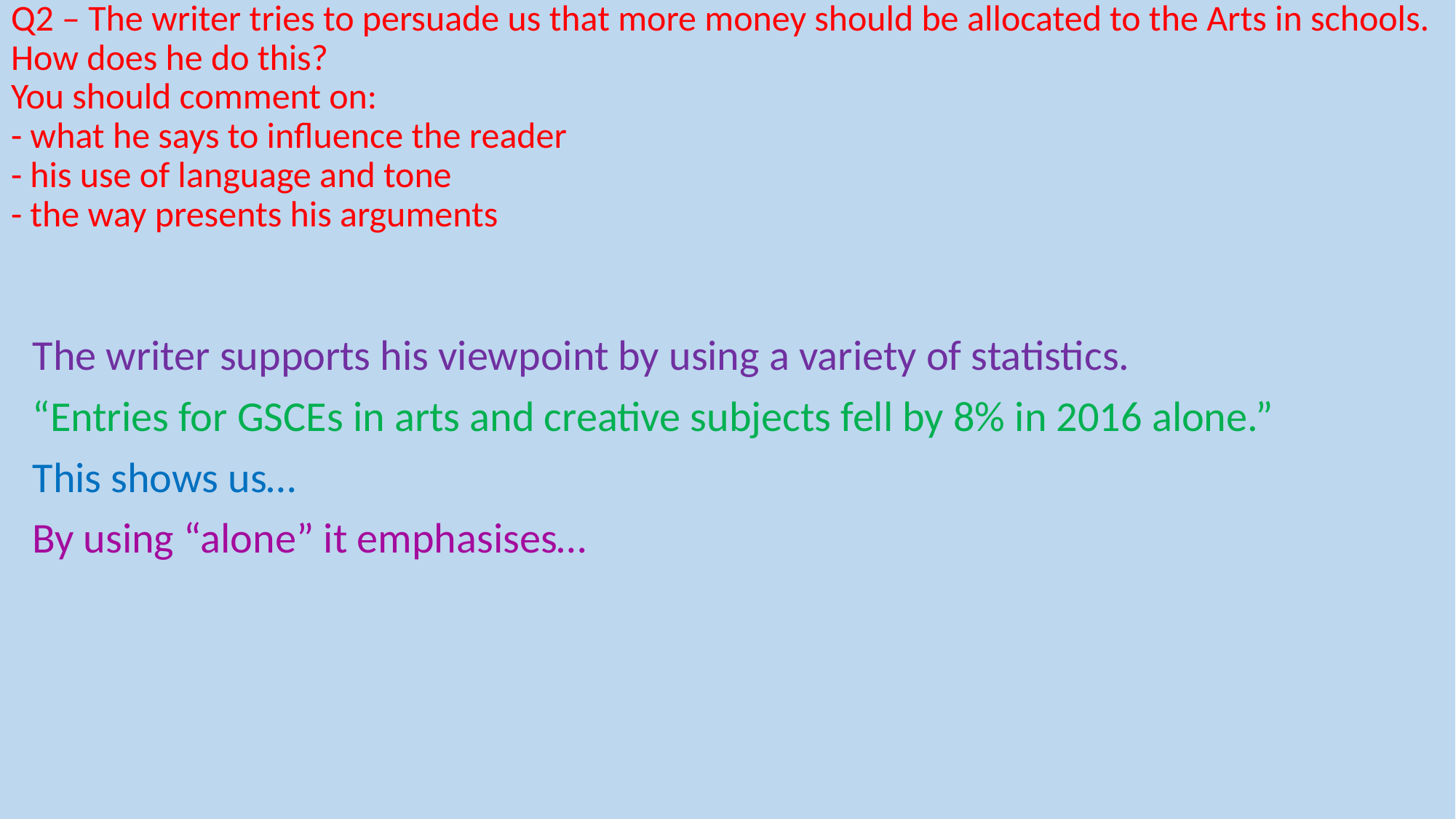

# Q2 – The writer tries to persuade us that more money should be allocated to the Arts in schools. How does he do this? You should comment on: - what he says to influence the reader - his use of language and tone - the way presents his arguments
The writer supports his viewpoint by using a variety of statistics.
“Entries for GSCEs in arts and creative subjects fell by 8% in 2016 alone.”
This shows us…
By using “alone” it emphasises…